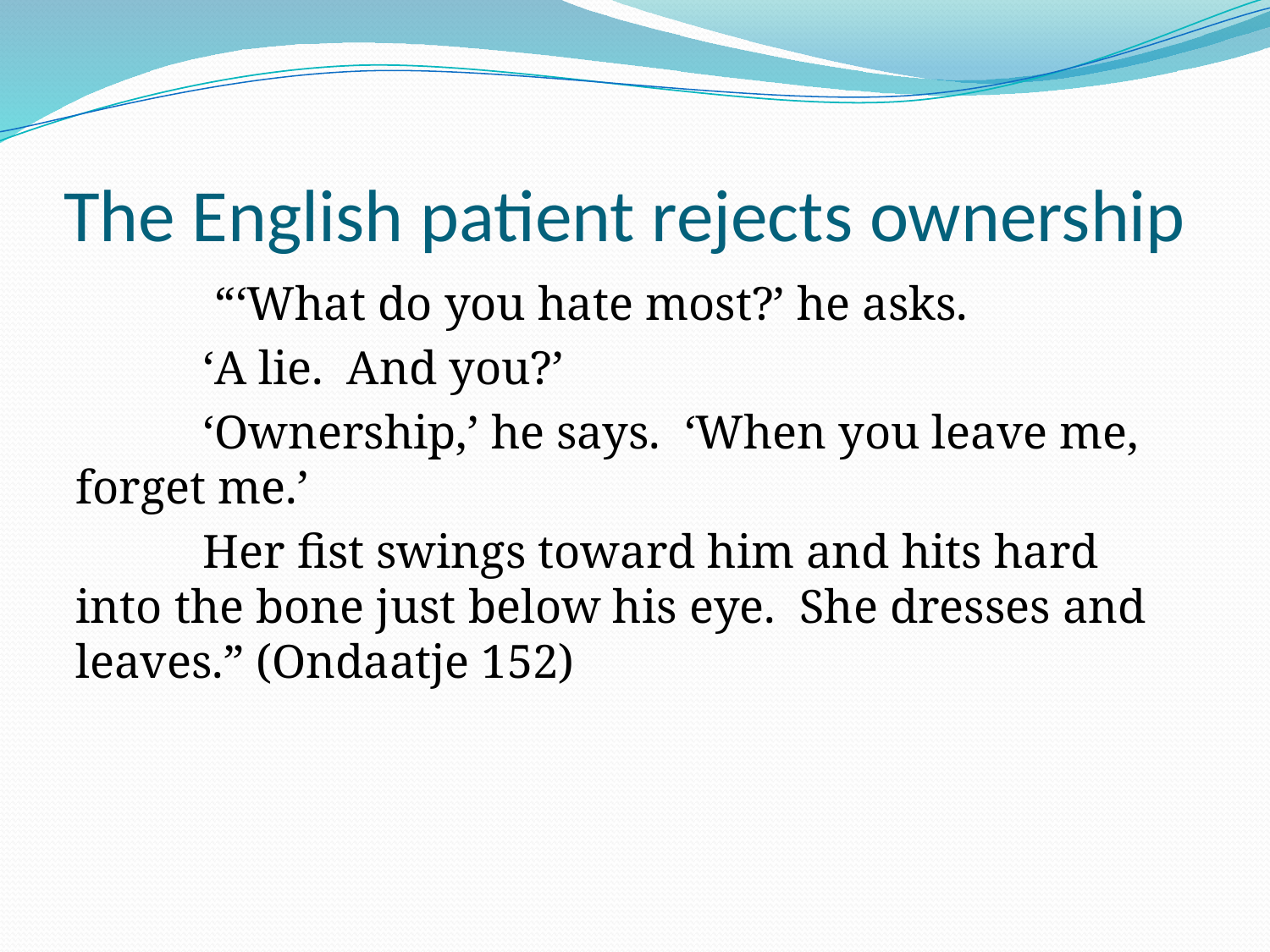

# The English patient rejects ownership
	 “‘What do you hate most?’ he asks.
	‘A lie.  And you?’
	‘Ownership,’ he says.  ‘When you leave me, forget me.’
	Her fist swings toward him and hits hard into the bone just below his eye.  She dresses and leaves.” (Ondaatje 152)